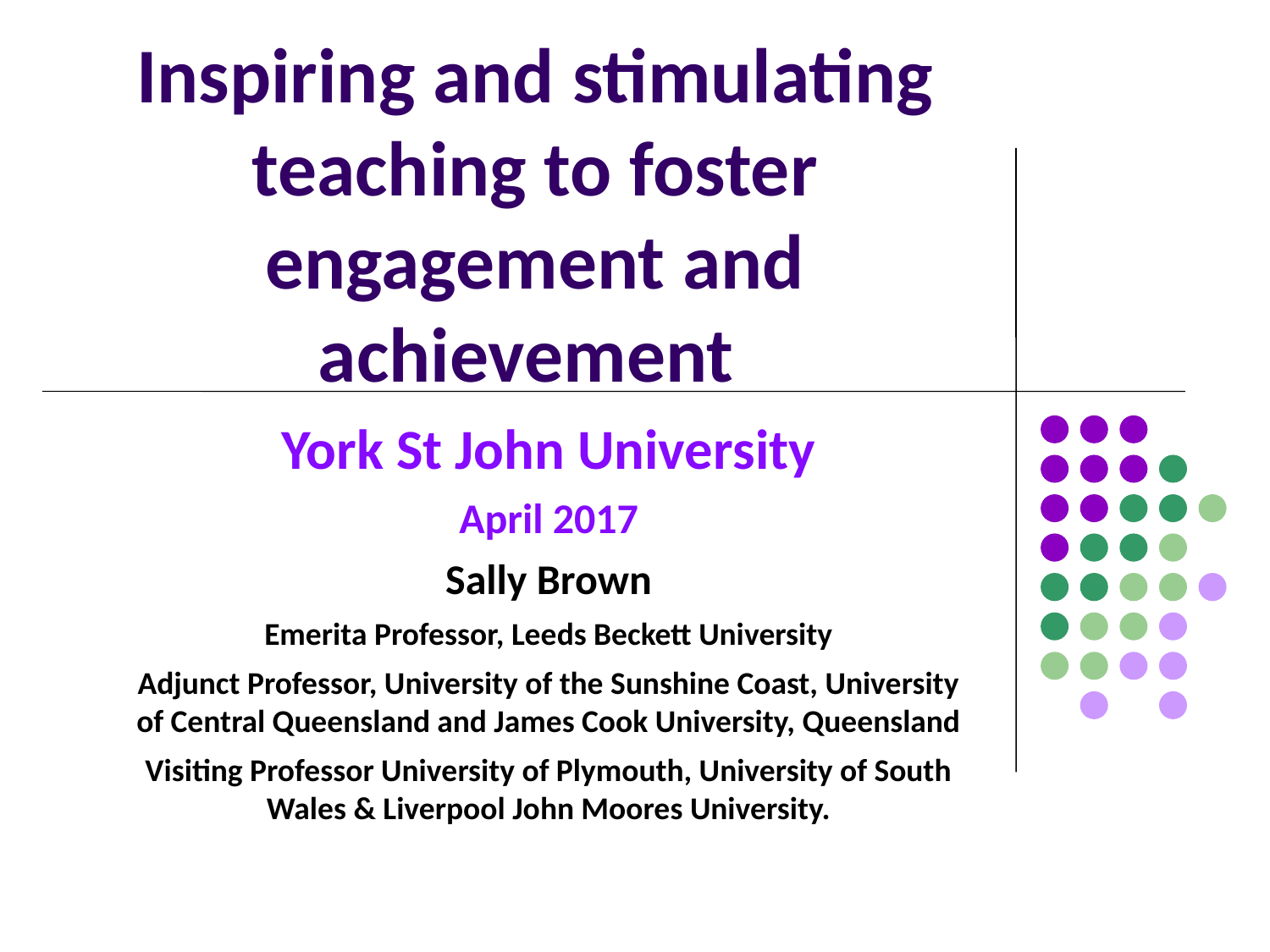

# Inspiring and stimulating teaching to foster engagement and achievement
York St John University
April 2017
Sally Brown
Emerita Professor, Leeds Beckett University
Adjunct Professor, University of the Sunshine Coast, University of Central Queensland and James Cook University, Queensland
Visiting Professor University of Plymouth, University of South Wales & Liverpool John Moores University.